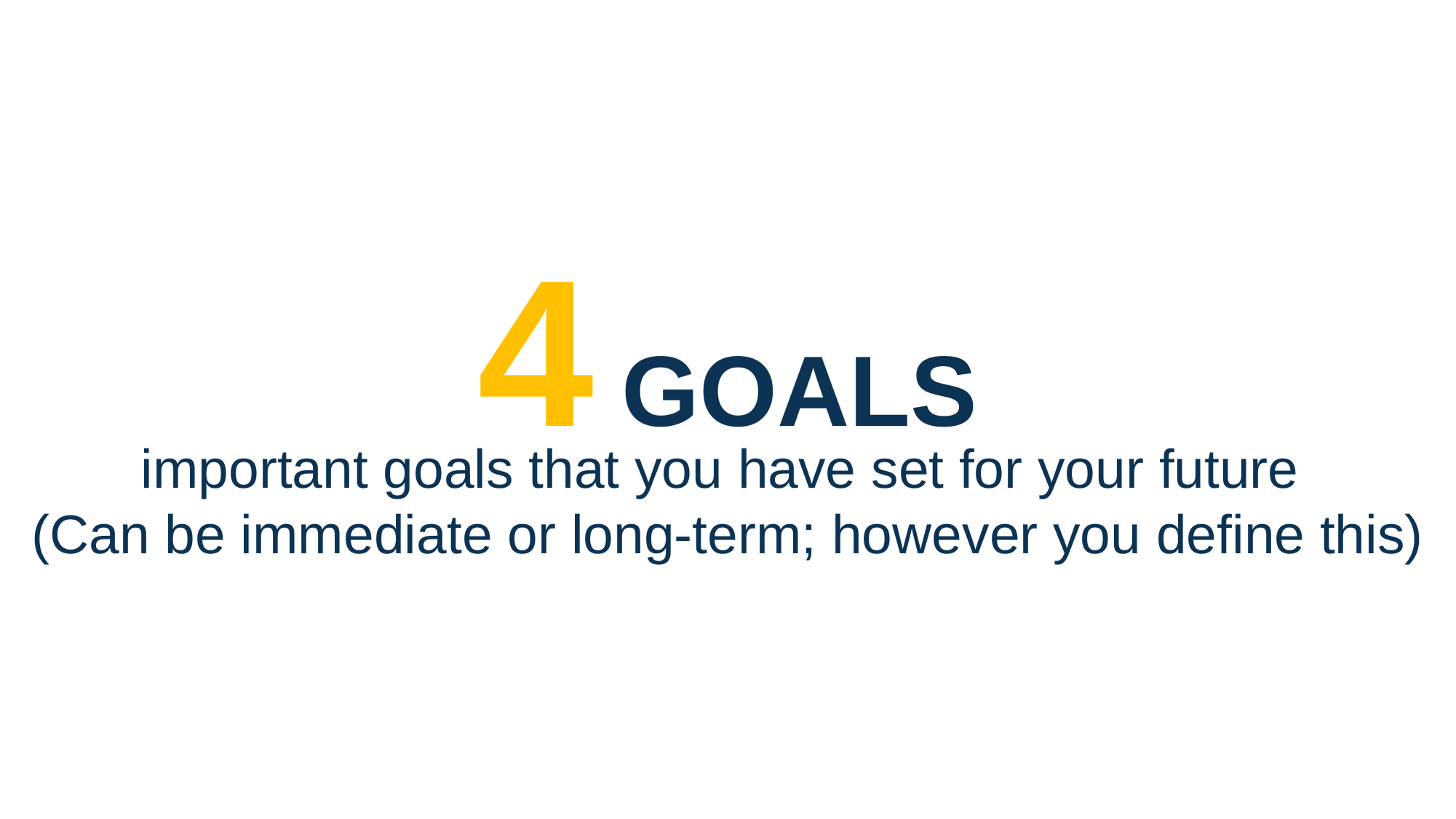

4 GOALS
important goals that you have set for your future
(Can be immediate or long-term; however you define this)